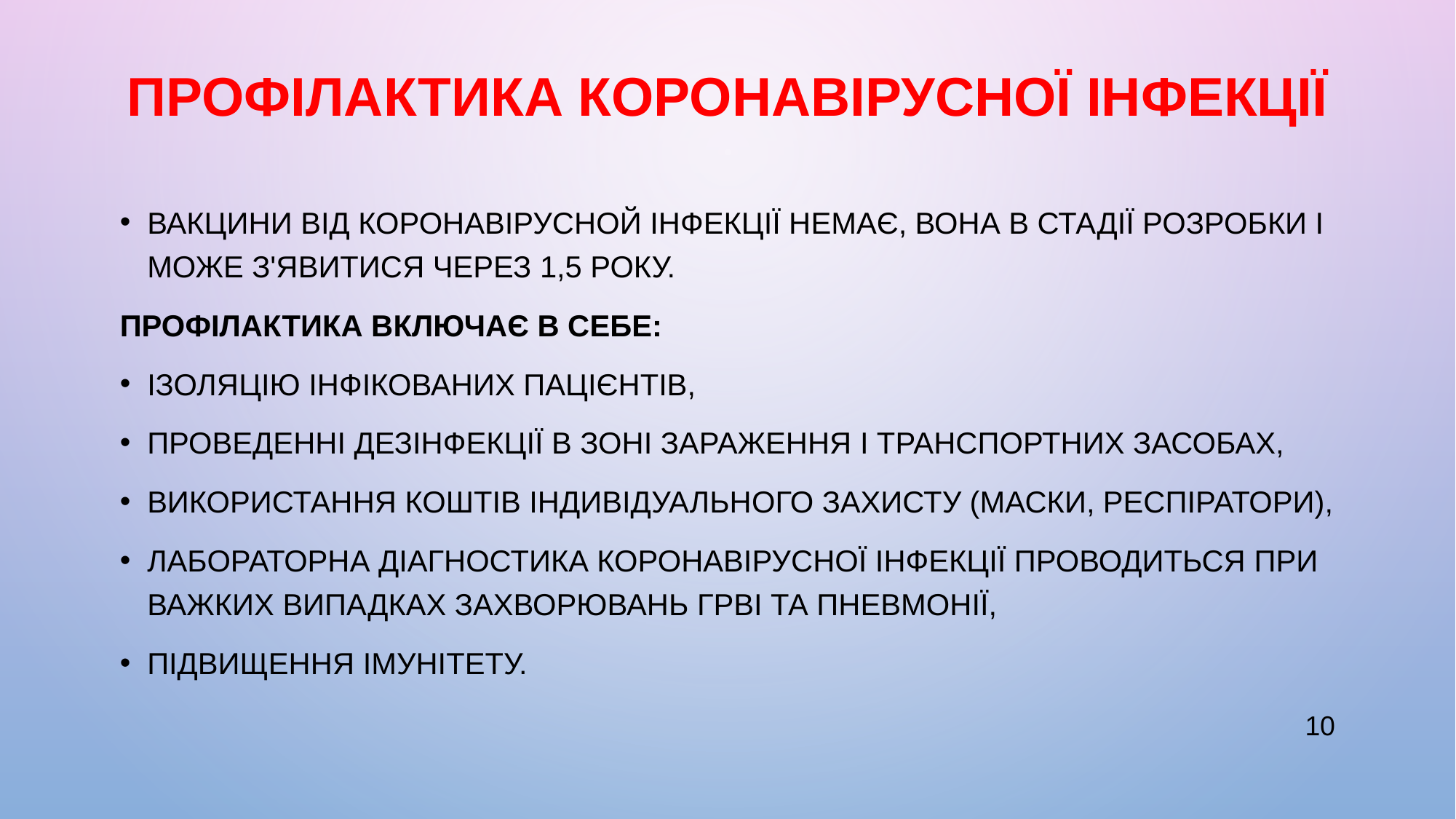

# ПРОФІЛАКТИКА Коронавірусної ІНФЕКЦІЇ
вакцини від коронавірусной інфекції немає, вона в стадії розробки і може з'явитися через 1,5 року.
профілактика включає в себе:
ізоляцію інфікованих пацієнтів,
проведенні дезінфекції в зоні зараження і транспортних засобах,
використання коштів індивідуального захисту (Маски, респіратори),
лабораторна діагностика коронавірусної інфекції проводиться при важких випадках захворювань ГРВІ та пневмонії,
підвищення імунітету.
10